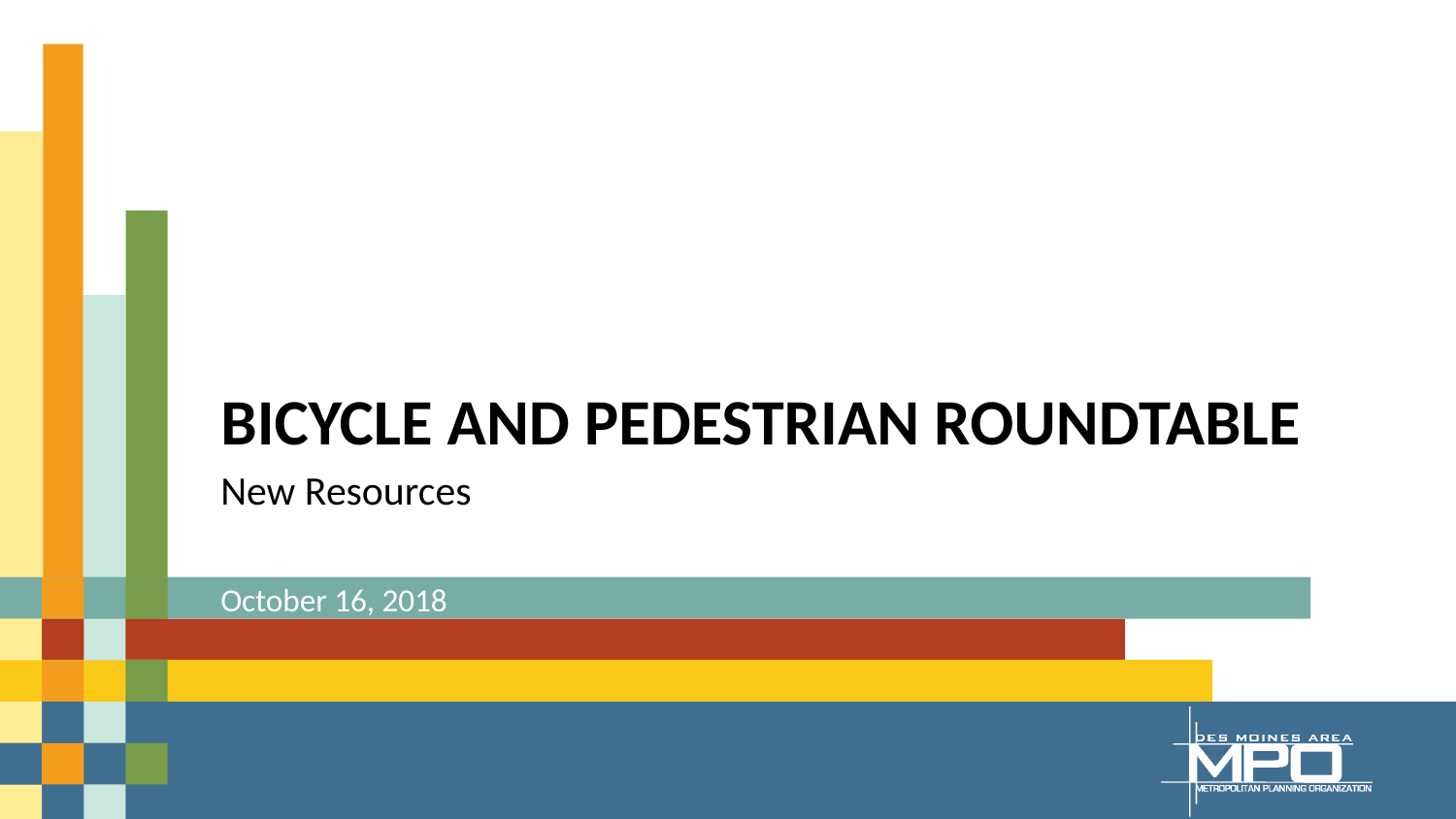

# Bicycle and pedestrian roundtable
New Resources
October 16, 2018